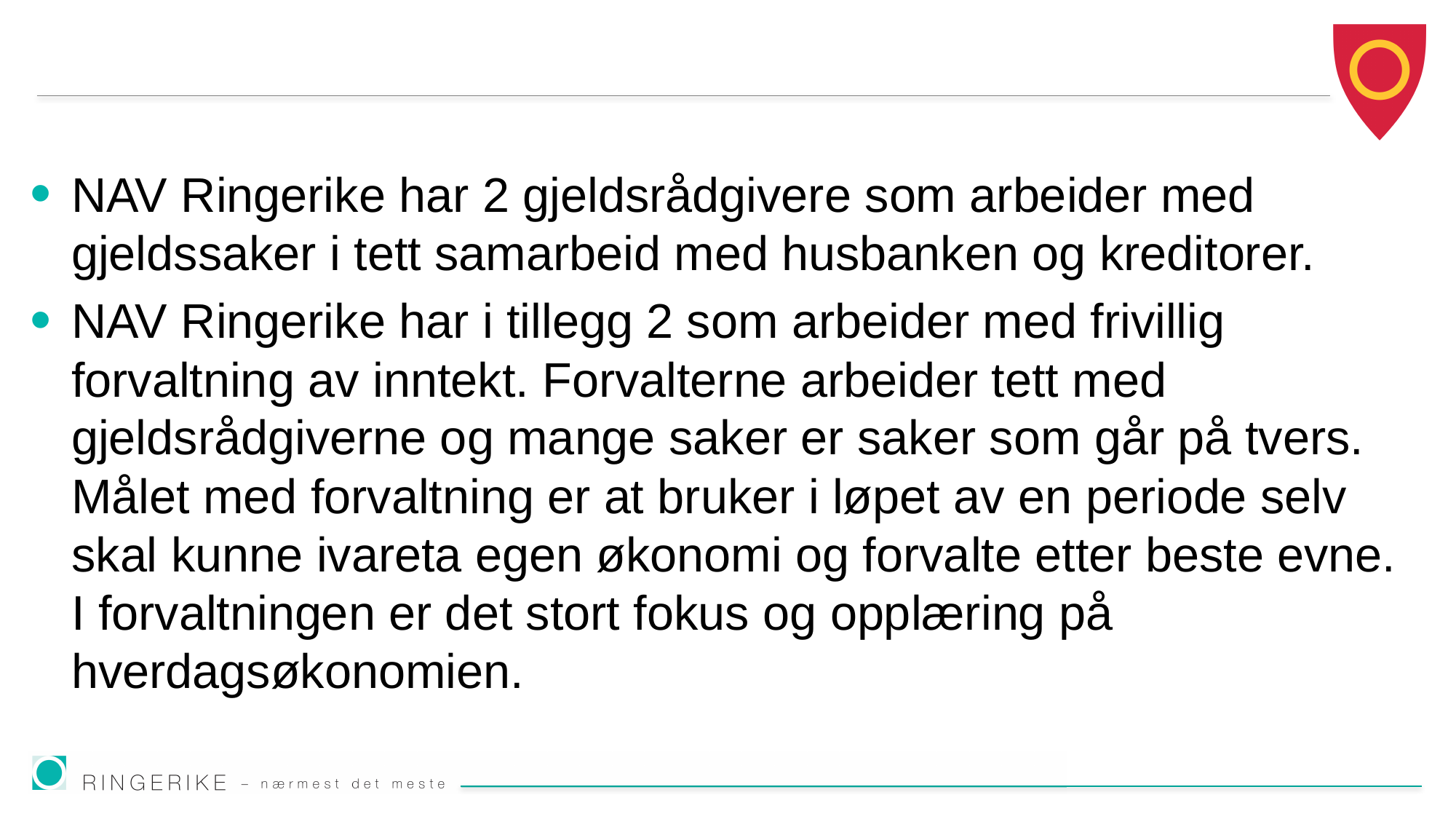

#
NAV Ringerike har 2 gjeldsrådgivere som arbeider med gjeldssaker i tett samarbeid med husbanken og kreditorer.
NAV Ringerike har i tillegg 2 som arbeider med frivillig forvaltning av inntekt. Forvalterne arbeider tett med gjeldsrådgiverne og mange saker er saker som går på tvers. Målet med forvaltning er at bruker i løpet av en periode selv skal kunne ivareta egen økonomi og forvalte etter beste evne. I forvaltningen er det stort fokus og opplæring på hverdagsøkonomien.